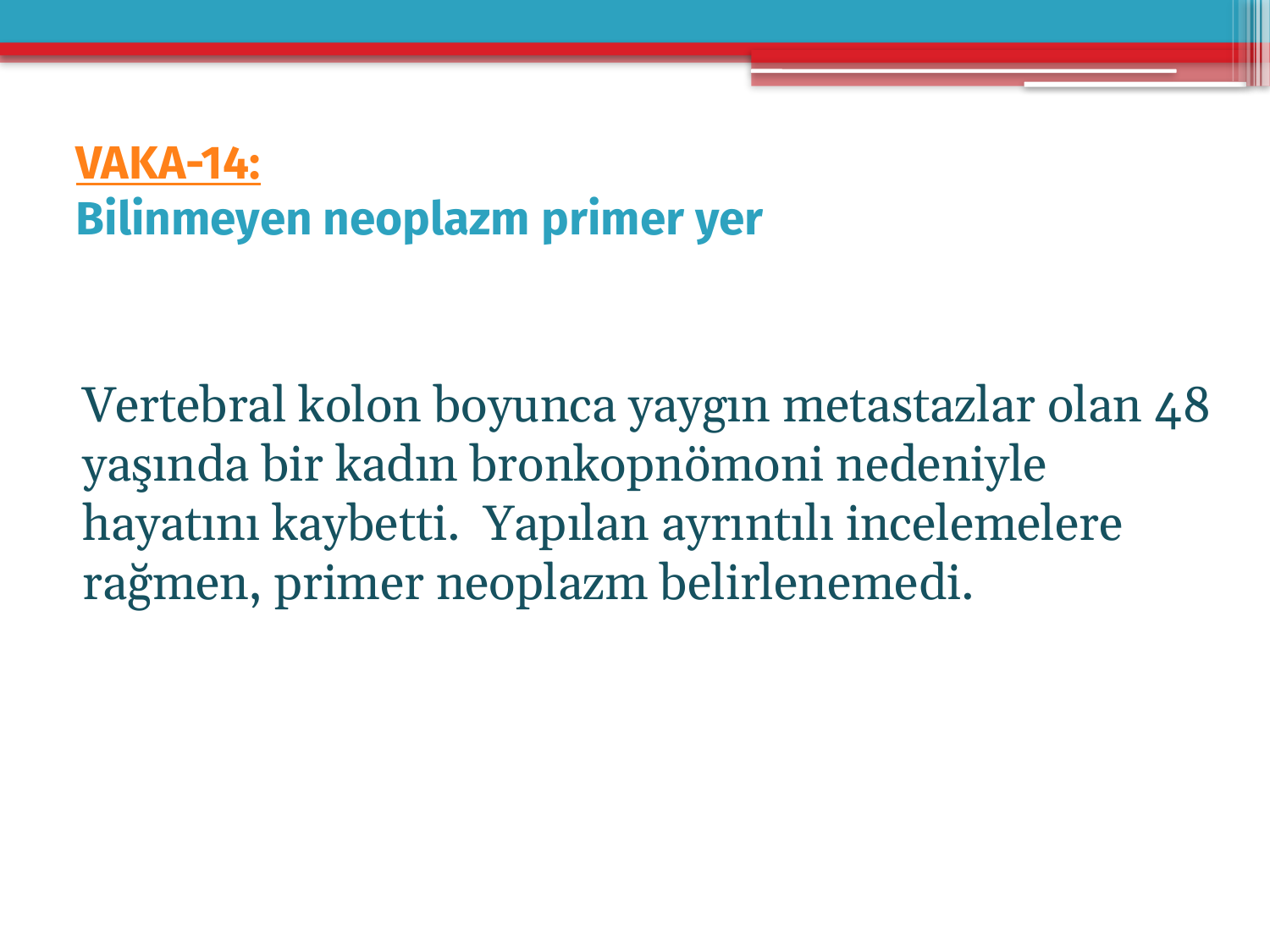

# VAKA-14: Bilinmeyen neoplazm primer yer
Vertebral kolon boyunca yaygın metastazlar olan 48 yaşında bir kadın bronkopnömoni nedeniyle hayatını kaybetti.  Yapılan ayrıntılı incelemelere rağmen, primer neoplazm belirlenemedi.